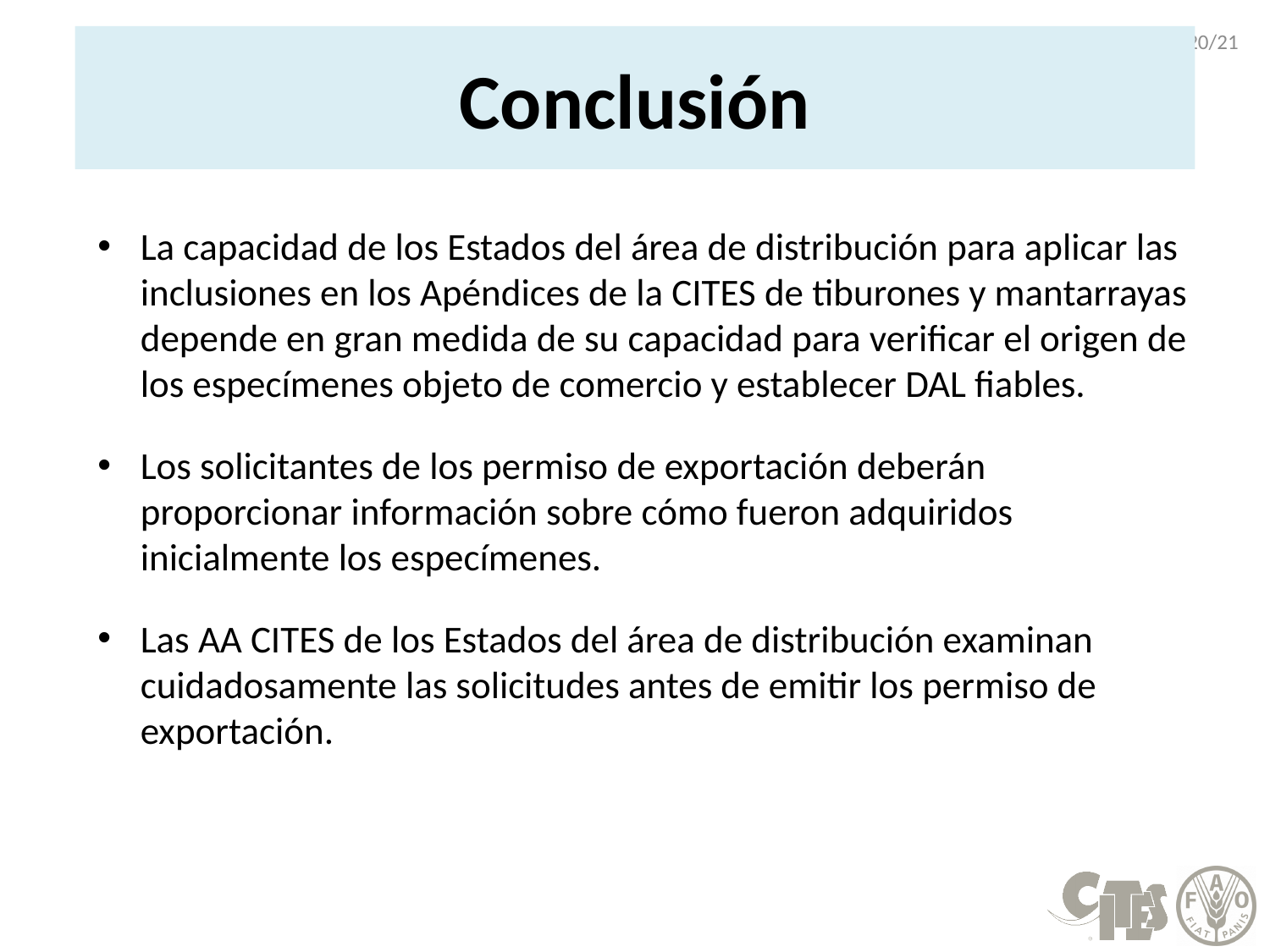

20
# Conclusión
La capacidad de los Estados del área de distribución para aplicar las inclusiones en los Apéndices de la CITES de tiburones y mantarrayas depende en gran medida de su capacidad para verificar el origen de los especímenes objeto de comercio y establecer DAL fiables.

Los solicitantes de los permiso de exportación deberán proporcionar información sobre cómo fueron adquiridos inicialmente los especímenes.

Las AA CITES de los Estados del área de distribución examinan cuidadosamente las solicitudes antes de emitir los permiso de exportación.